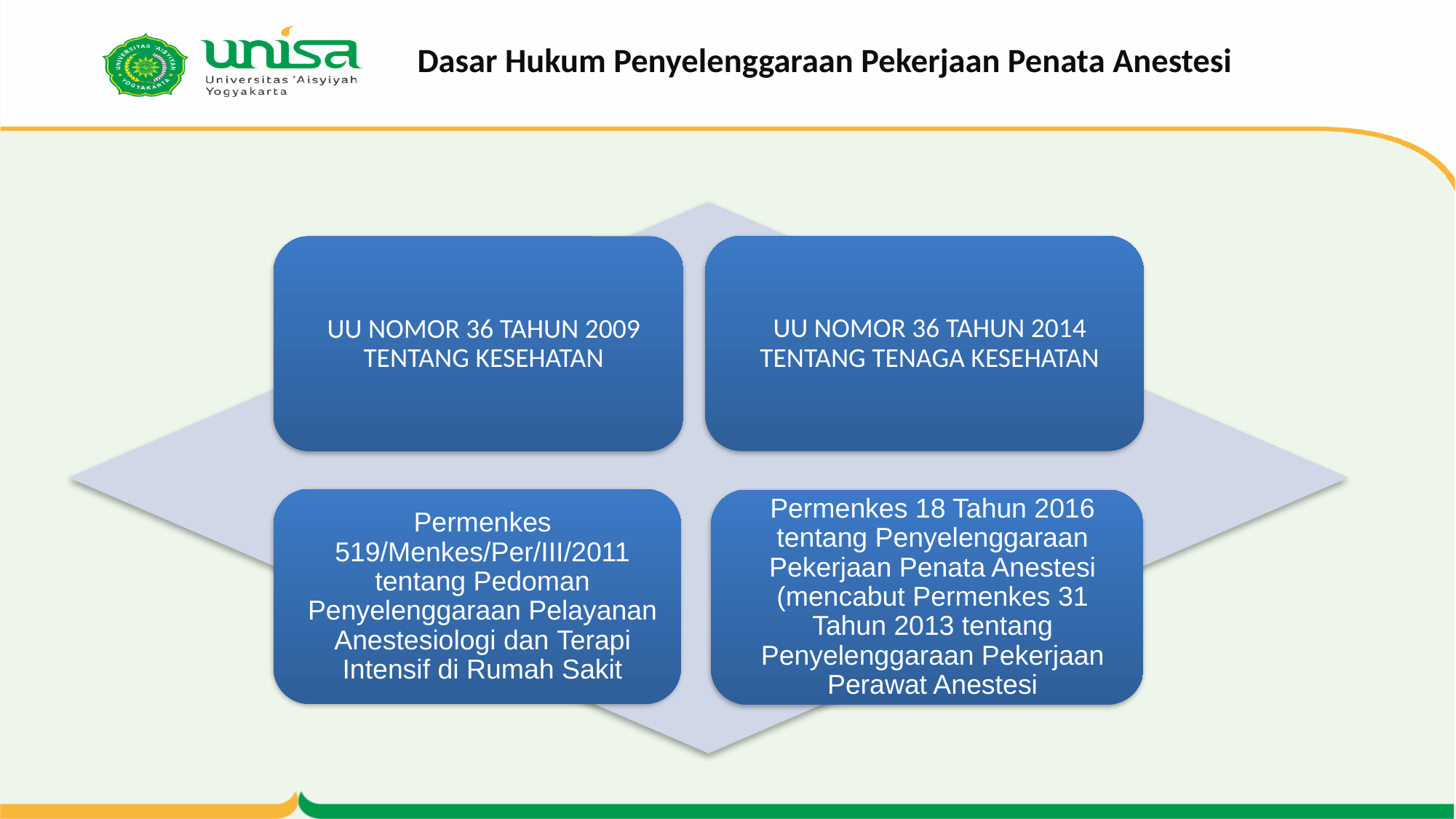

# Dasar Hukum Penyelenggaraan Pekerjaan Penata Anestesi
UU NOMOR 36 TAHUN 2009 TENTANG KESEHATAN
UU NOMOR 36 TAHUN 2014 TENTANG TENAGA KESEHATAN
Permenkes 18 Tahun 2016 tentang Penyelenggaraan Pekerjaan Penata Anestesi (mencabut Permenkes 31 Tahun 2013 tentang Penyelenggaraan Pekerjaan Perawat Anestesi
Permenkes 519/Menkes/Per/III/2011 tentang Pedoman Penyelenggaraan Pelayanan Anestesiologi dan Terapi Intensif di Rumah Sakit